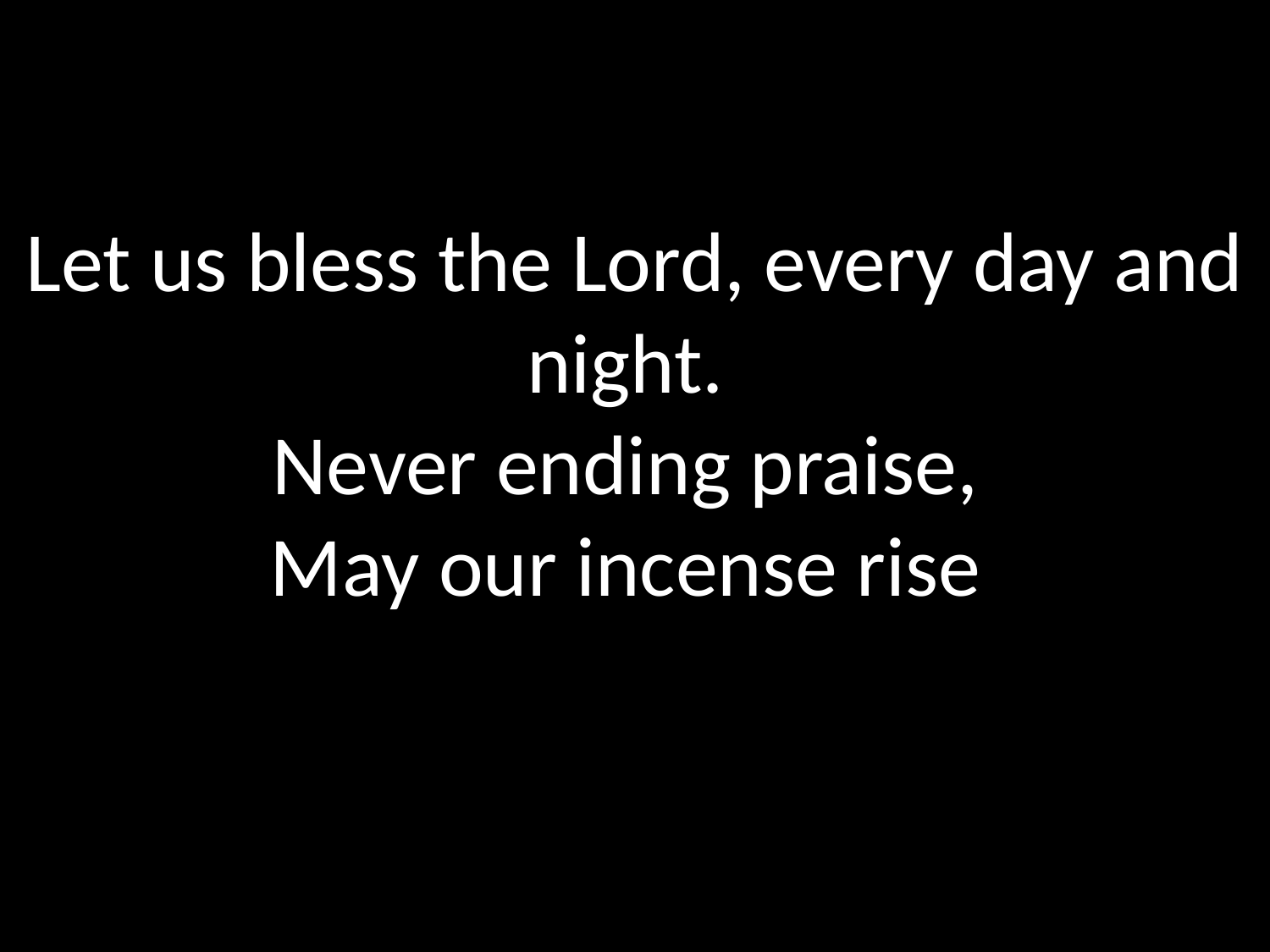

Let us bless the Lord, every day and night.
Never ending praise,
May our incense rise